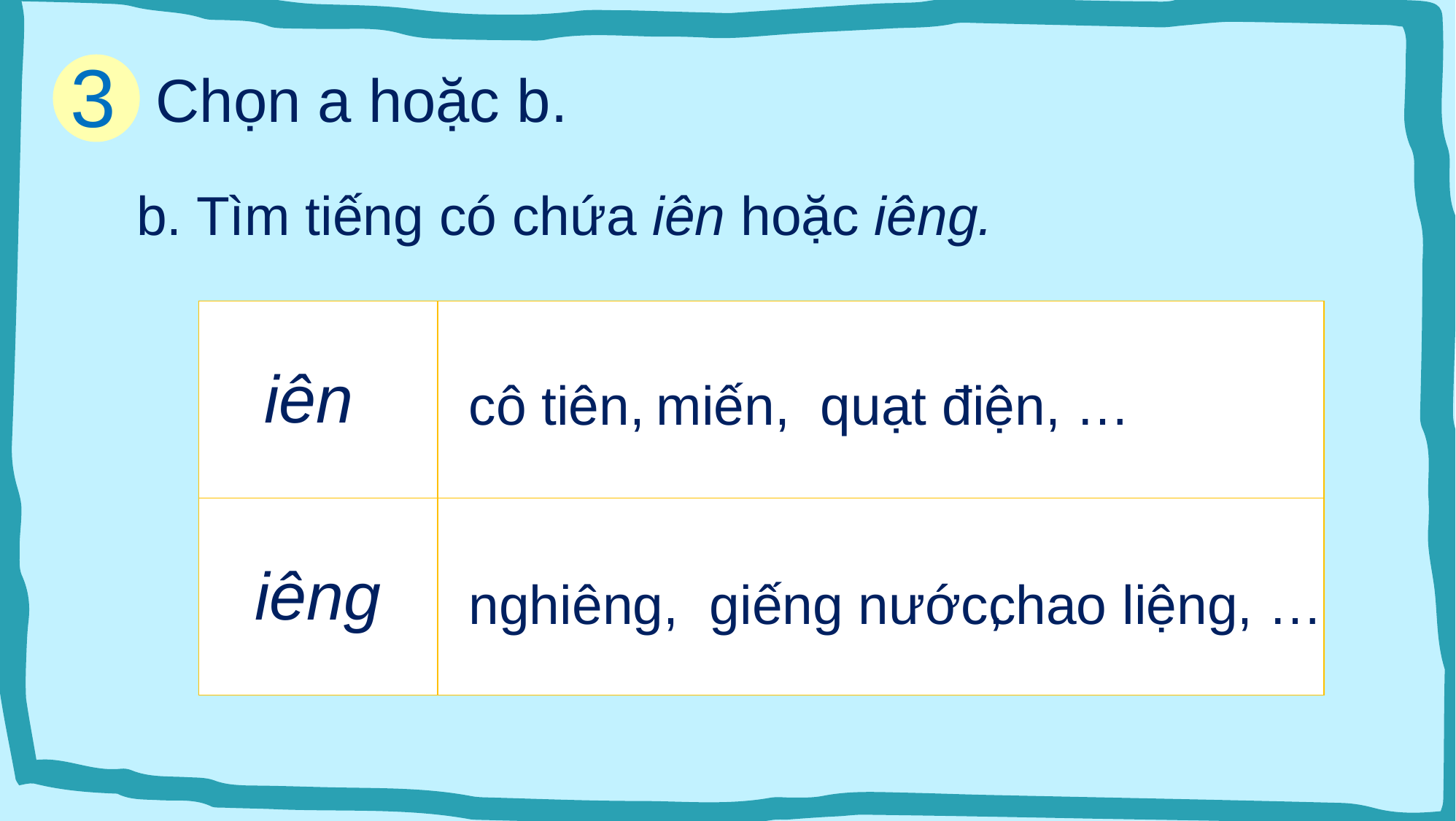

3
Chọn a hoặc b.
b. Tìm tiếng có chứa iên hoặc iêng.
| iên |  |
| --- | --- |
| iêng |  |
cô tiên,
miến,
quạt điện, …
nghiêng,
giếng nước,
chao liệng, …